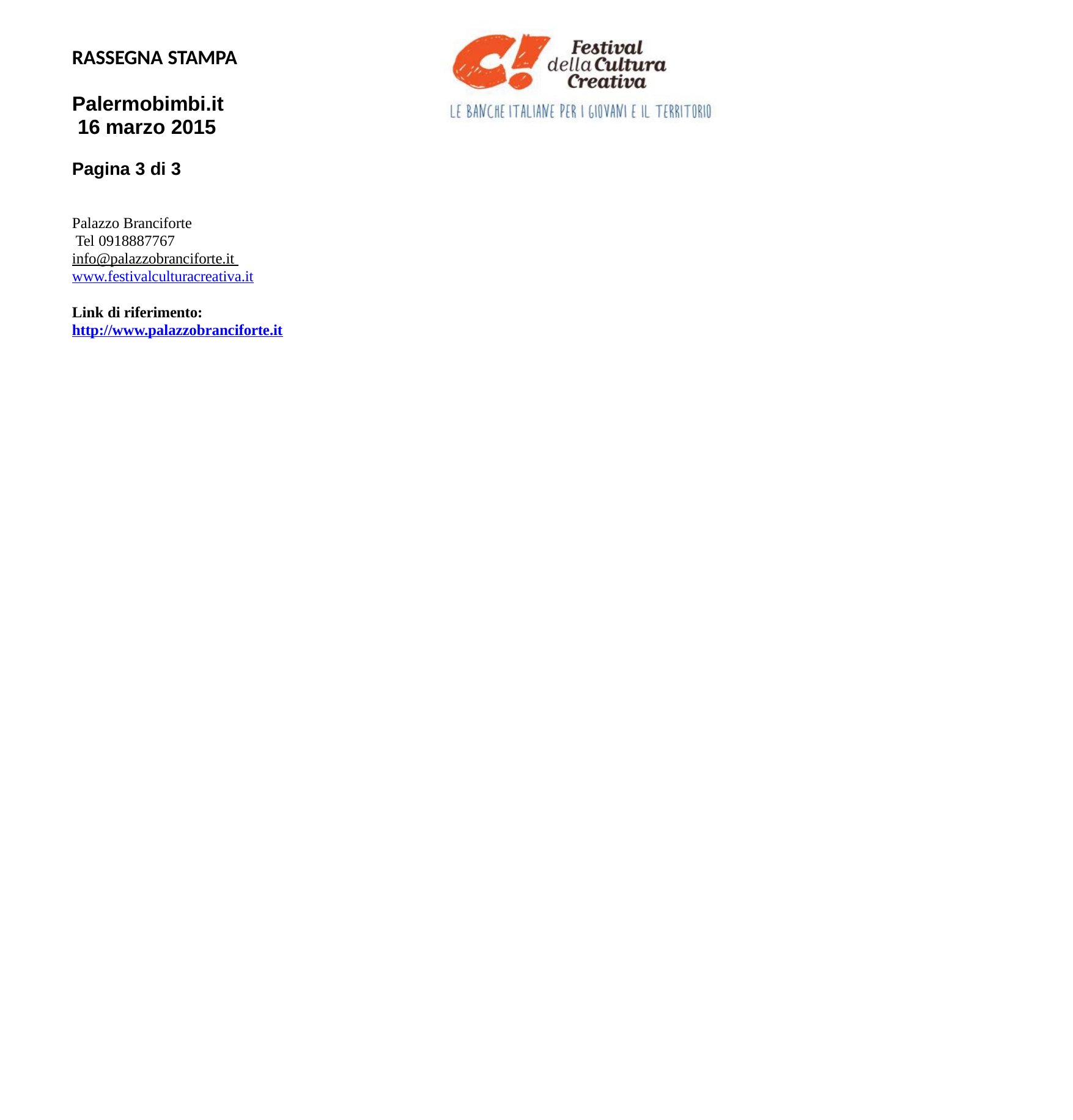

RASSEGNA STAMPA

Palermobimbi.it  16 marzo 2015
Pagina 3 di 3

Palazzo Branciforte  Tel 0918887767
info@palazzobranciforte.it  www.festivalculturacreativa.it

Link di riferimento:  http://www.palazzobranciforte.it